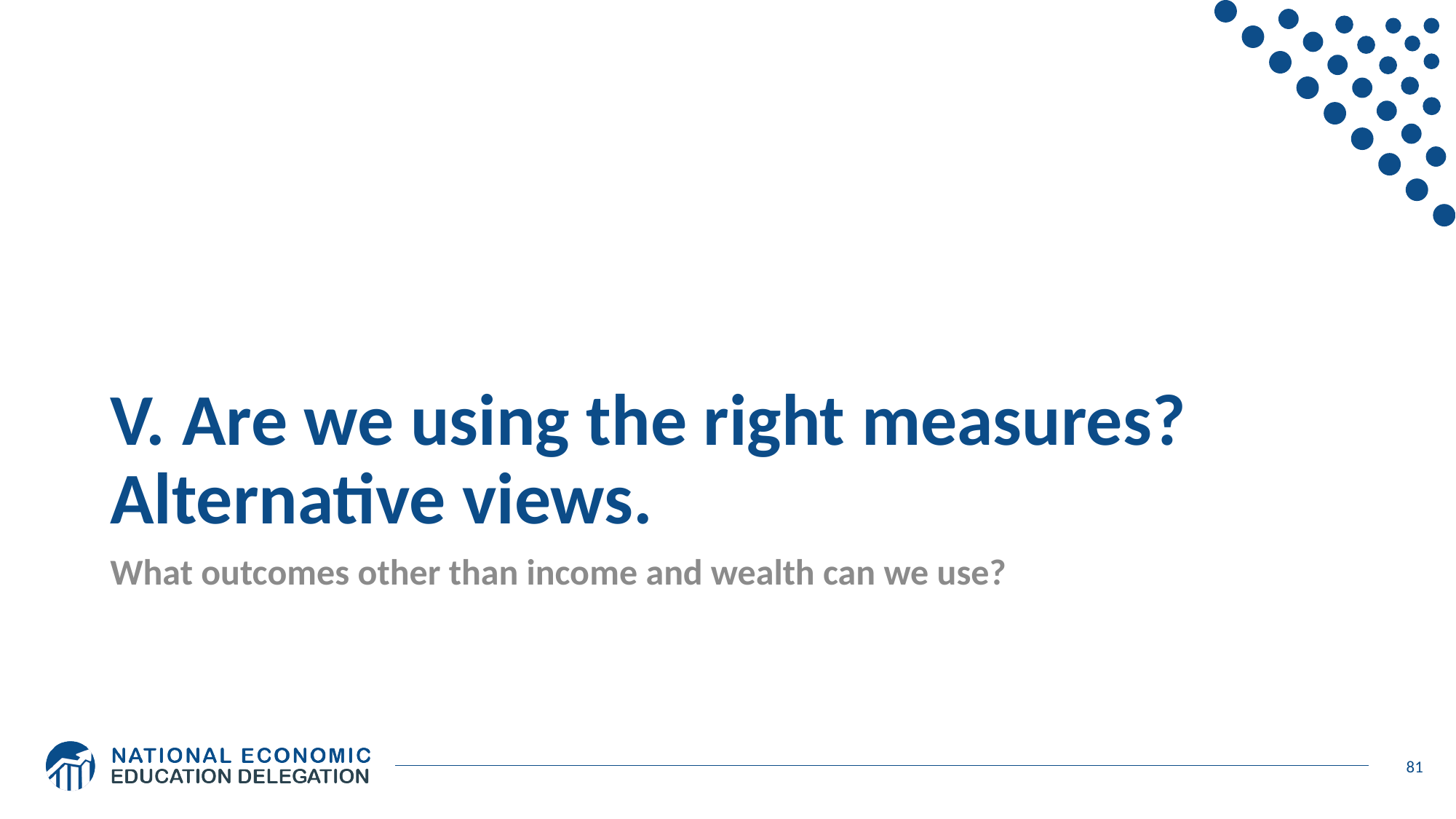

# V. Are we using the right measures? Alternative views.
What outcomes other than income and wealth can we use?
81